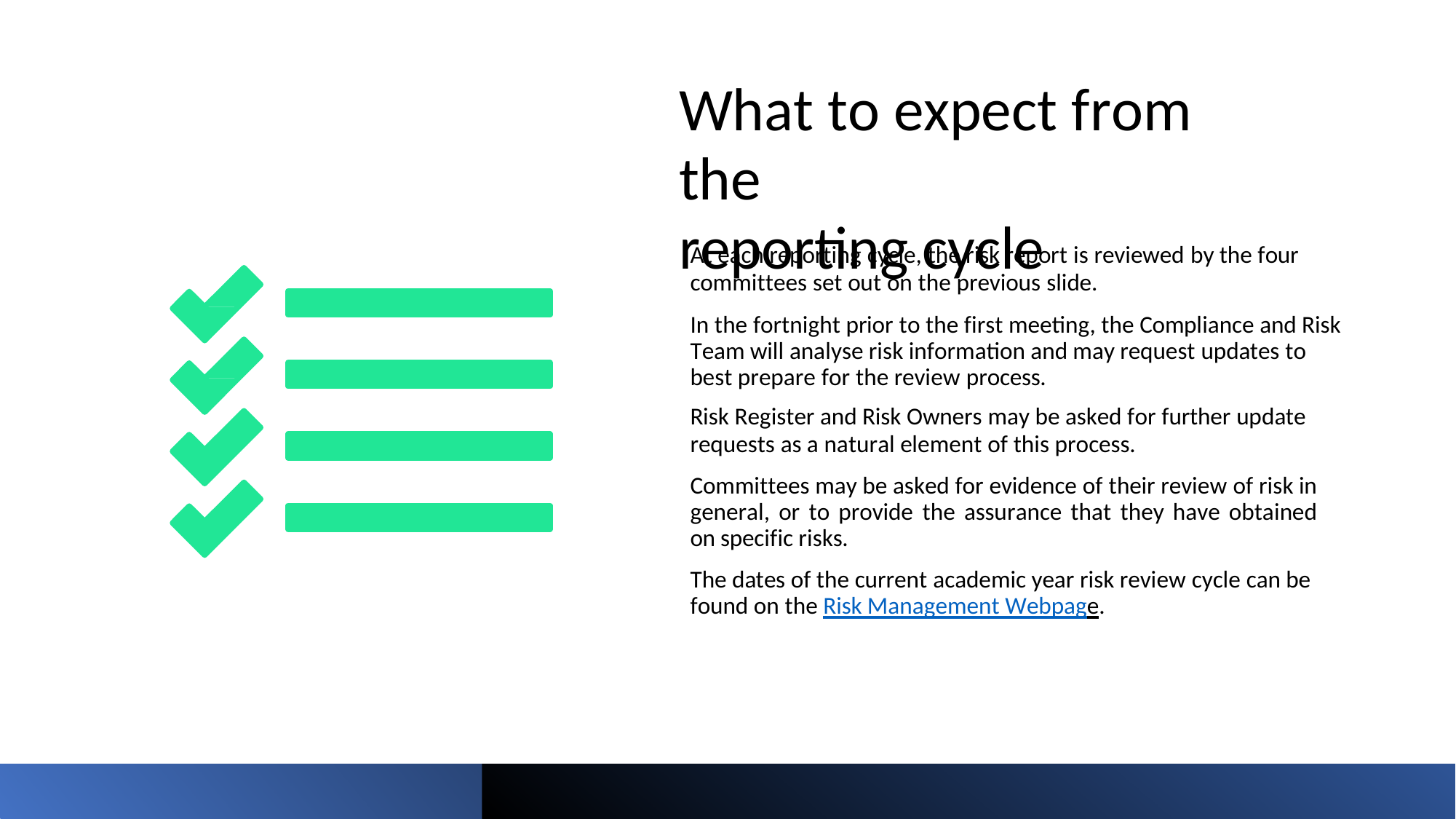

# What to expect from the
reporting cycle
At each reporting cycle, the risk report is reviewed by the four
committees set out on the previous slide.
In the fortnight prior to the first meeting, the Compliance and Risk Team will analyse risk information and may request updates to best prepare for the review process.
Risk Register and Risk Owners may be asked for further update
requests as a natural element of this process.
Committees may be asked for evidence of their review of risk in general, or to provide the assurance that they have obtained on specific risks.
The dates of the current academic year risk review cycle can be found on the Risk Management Webpage.